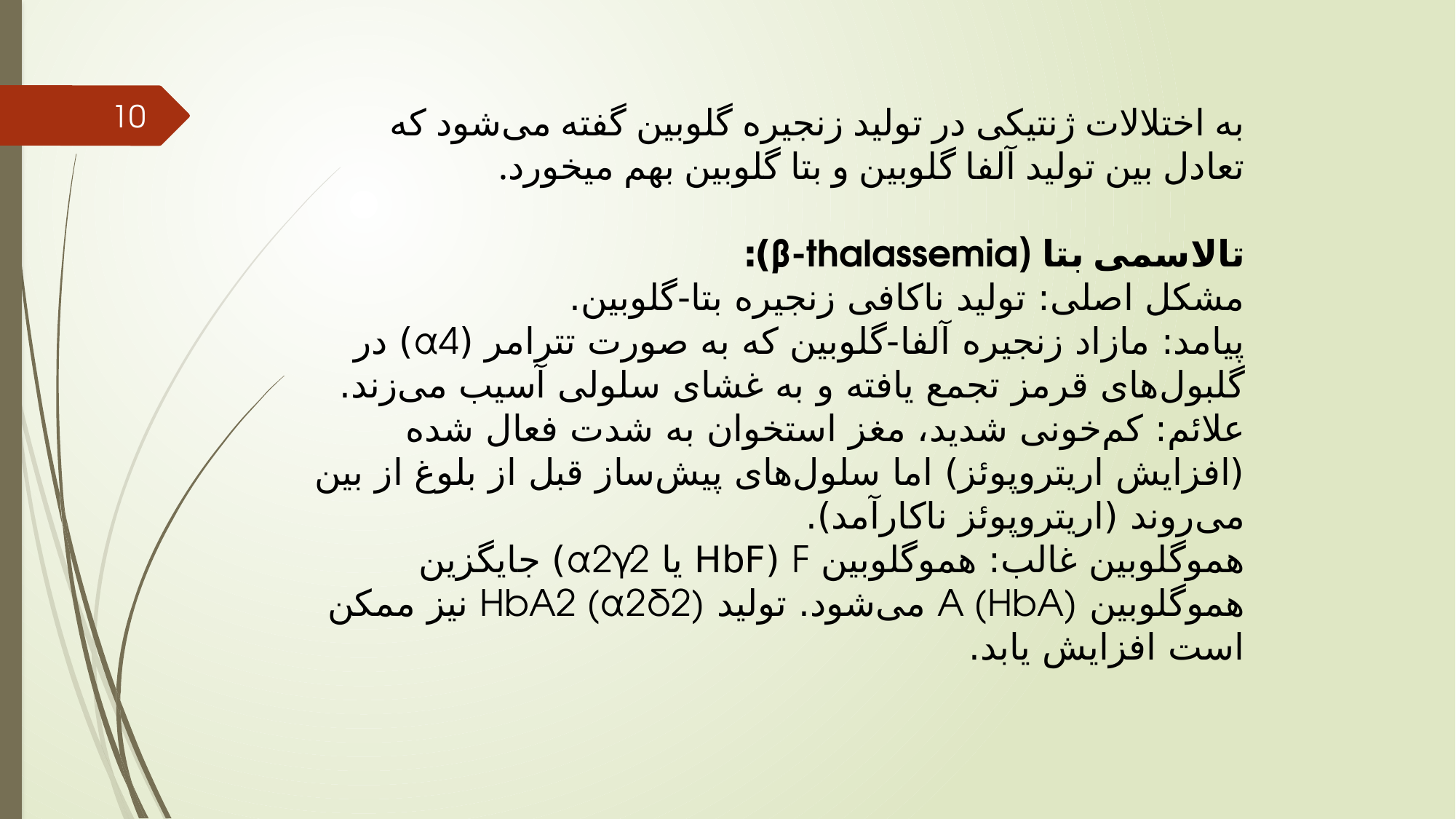

به اختلالات ژنتیکی در تولید زنجیره گلوبین گفته می‌شود که تعادل بین تولید آلفا گلوبین و بتا گلوبین بهم میخورد.

تالاسمی بتا (β-thalassemia):
مشکل اصلی: تولید ناکافی زنجیره بتا-گلوبین.
پیامد: مازاد زنجیره آلفا-گلوبین که به صورت تترامر (α4) در گلبول‌های قرمز تجمع یافته و به غشای سلولی آسیب می‌زند.
علائم: کم‌خونی شدید، مغز استخوان به شدت فعال شده (افزایش اریتروپوئز) اما سلول‌های پیش‌ساز قبل از بلوغ از بین می‌روند (اریتروپوئز ناکارآمد).
هموگلوبین غالب: هموگلوبین F (HbF یا α2γ2) جایگزین هموگلوبین A (HbA) می‌شود. تولید HbA2 (α2δ2) نیز ممکن است افزایش یابد.
10